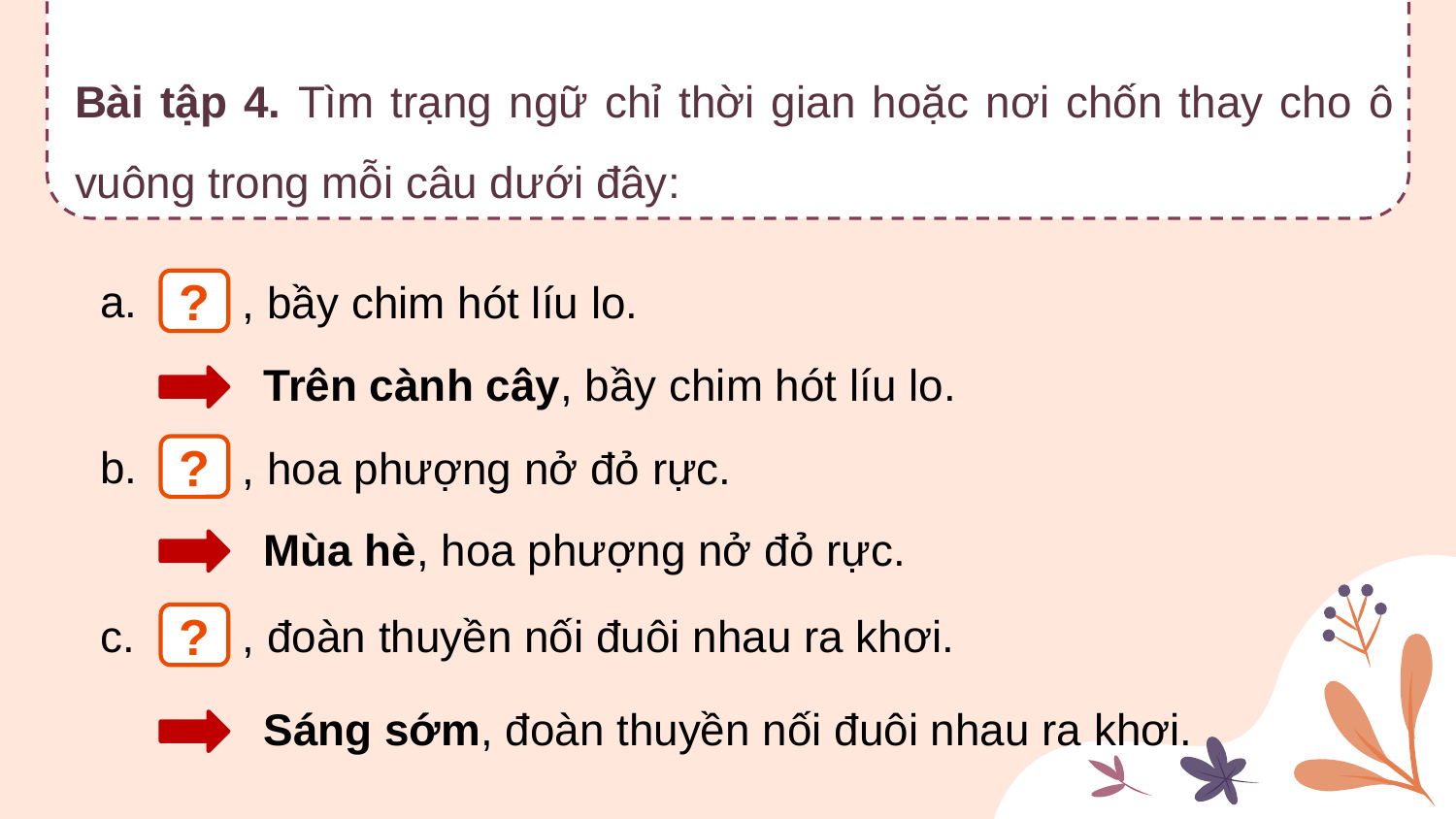

Bài tập 4. Tìm trạng ngữ chỉ thời gian hoặc nơi chốn thay cho ô vuông trong mỗi câu dưới đây:
a.
, bầy chim hót líu lo.
?
Trên cành cây, bầy chim hót líu lo.

b.
, hoa phượng nở đỏ rực.
?
Mùa hè, hoa phượng nở đỏ rực.

c.
, đoàn thuyền nối đuôi nhau ra khơi.
?
Sáng sớm, đoàn thuyền nối đuôi nhau ra khơi.